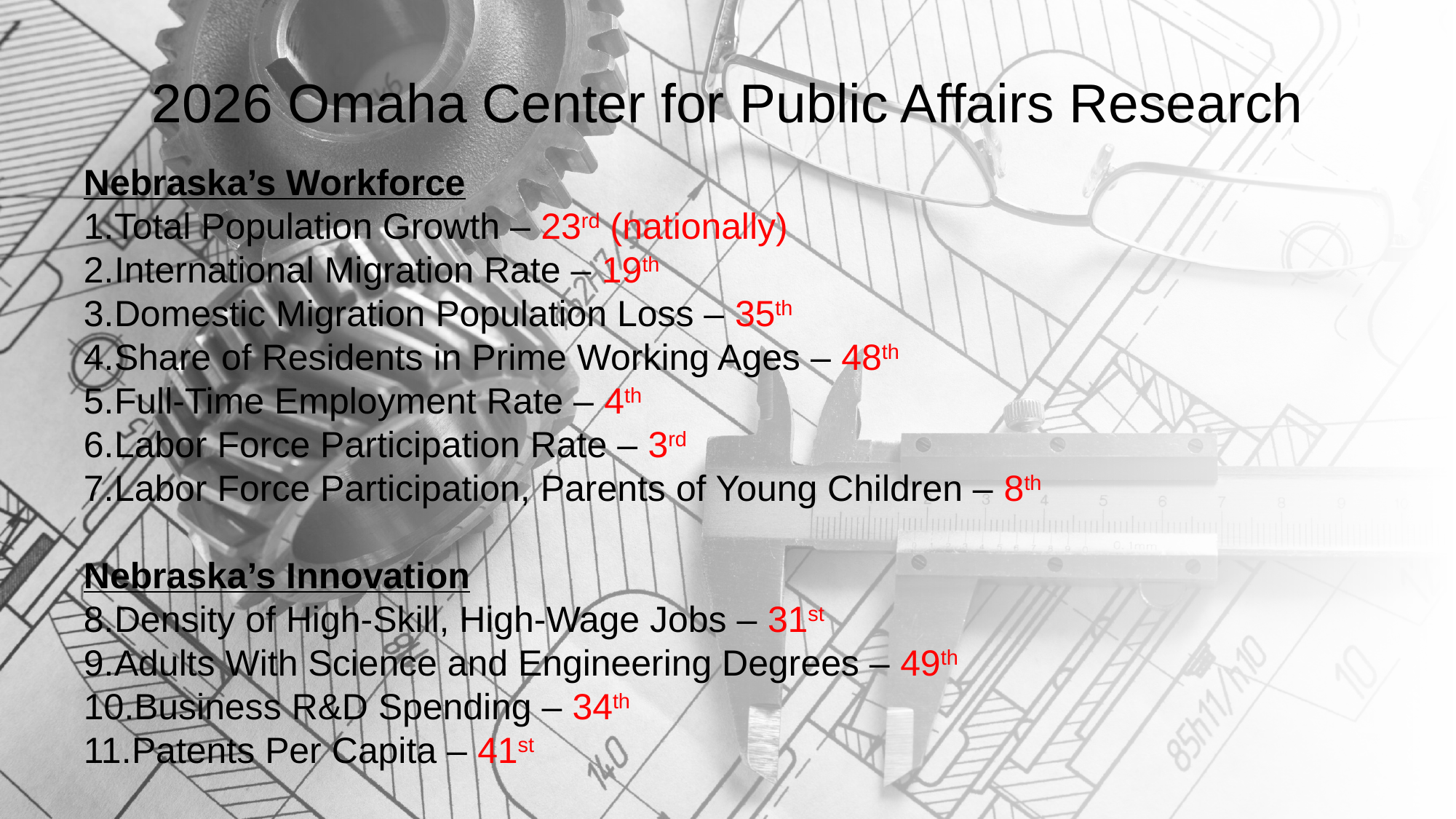

# 2026 Omaha Center for Public Affairs Research
Nebraska’s Workforce
Total Population Growth – 23rd (nationally)
International Migration Rate – 19th
Domestic Migration Population Loss – 35th
Share of Residents in Prime Working Ages – 48th
Full-Time Employment Rate – 4th
Labor Force Participation Rate – 3rd
Labor Force Participation, Parents of Young Children – 8th

Nebraska’s Innovation
Density of High-Skill, High-Wage Jobs – 31st
Adults With Science and Engineering Degrees – 49th
Business R&D Spending – 34th
Patents Per Capita – 41st